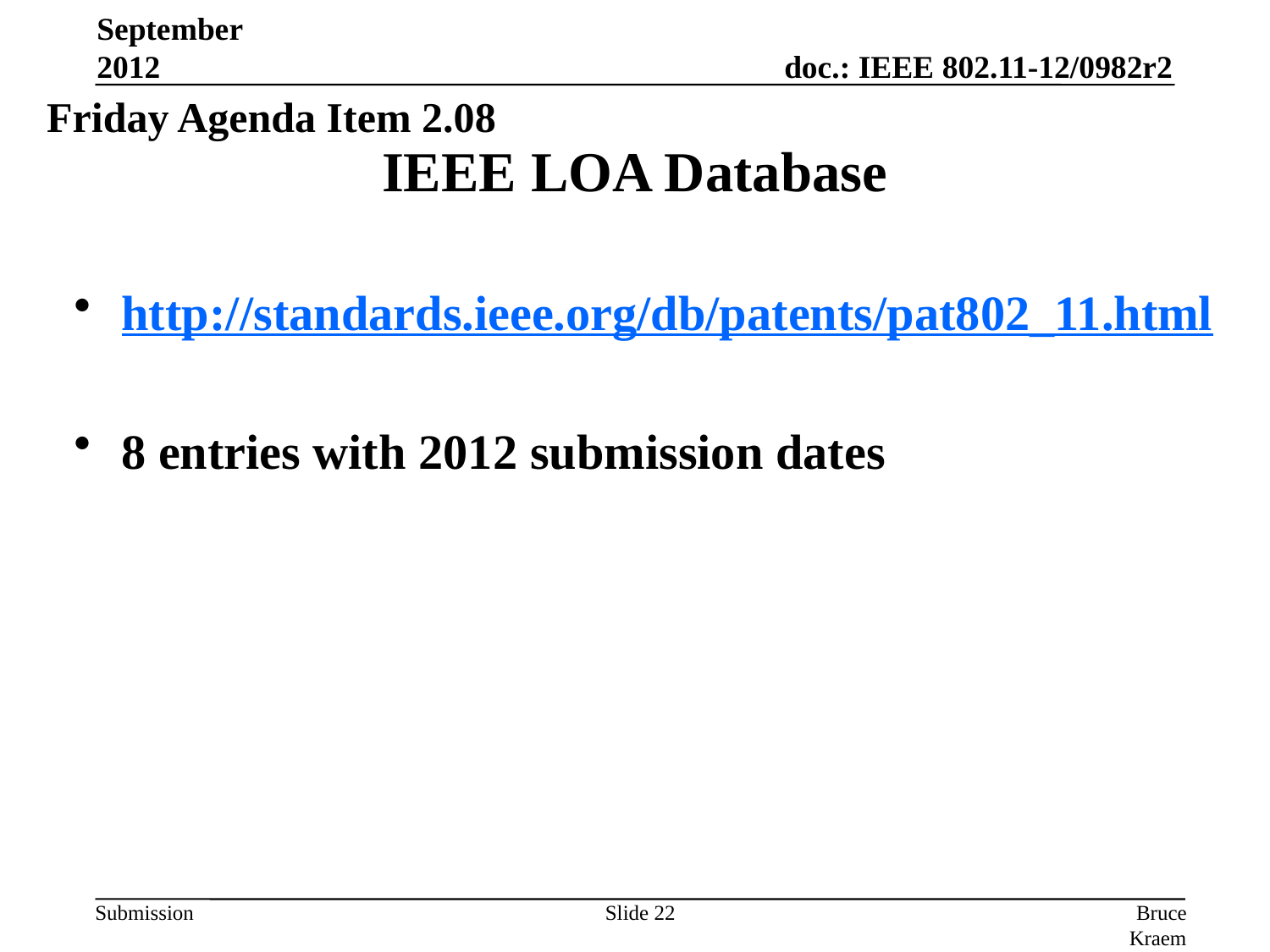

September 2012
Friday Agenda Item 2.08
# IEEE LOA Database
http://standards.ieee.org/db/patents/pat802_11.html

8 entries with 2012 submission dates

Slide 22
Bruce Kraemer, Marvell